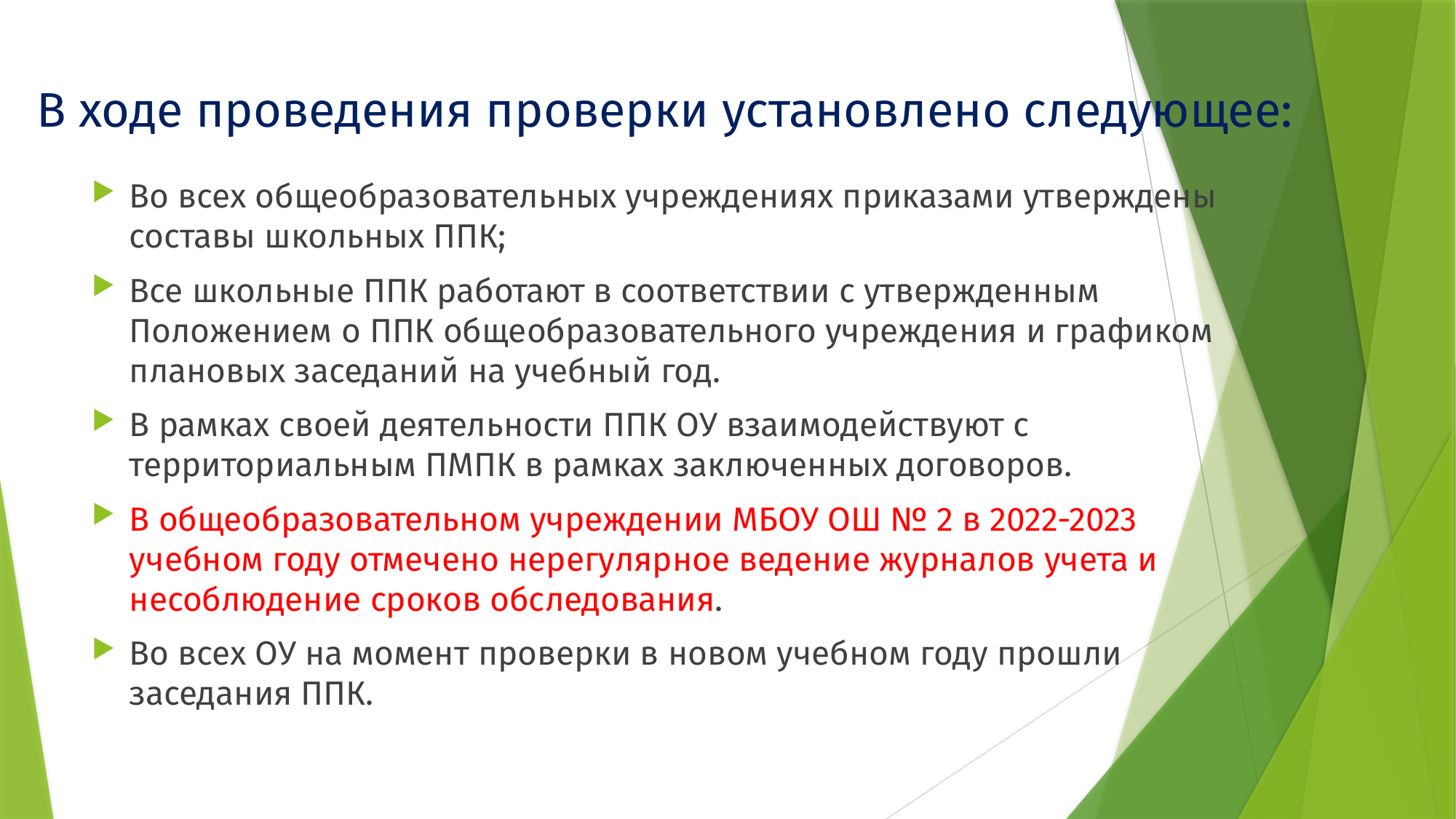

# В ходе проведения проверки установлено следующее:
Во всех общеобразовательных учреждениях приказами утверждены составы школьных ППК;
Все школьные ППК работают в соответствии с утвержденным Положением о ППК общеобразовательного учреждения и графиком плановых заседаний на учебный год.
В рамках своей деятельности ППК ОУ взаимодействуют с территориальным ПМПК в рамках заключенных договоров.
В общеобразовательном учреждении МБОУ ОШ № 2 в 2022-2023 учебном году отмечено нерегулярное ведение журналов учета и несоблюдение сроков обследования.
Во всех ОУ на момент проверки в новом учебном году прошли заседания ППК.